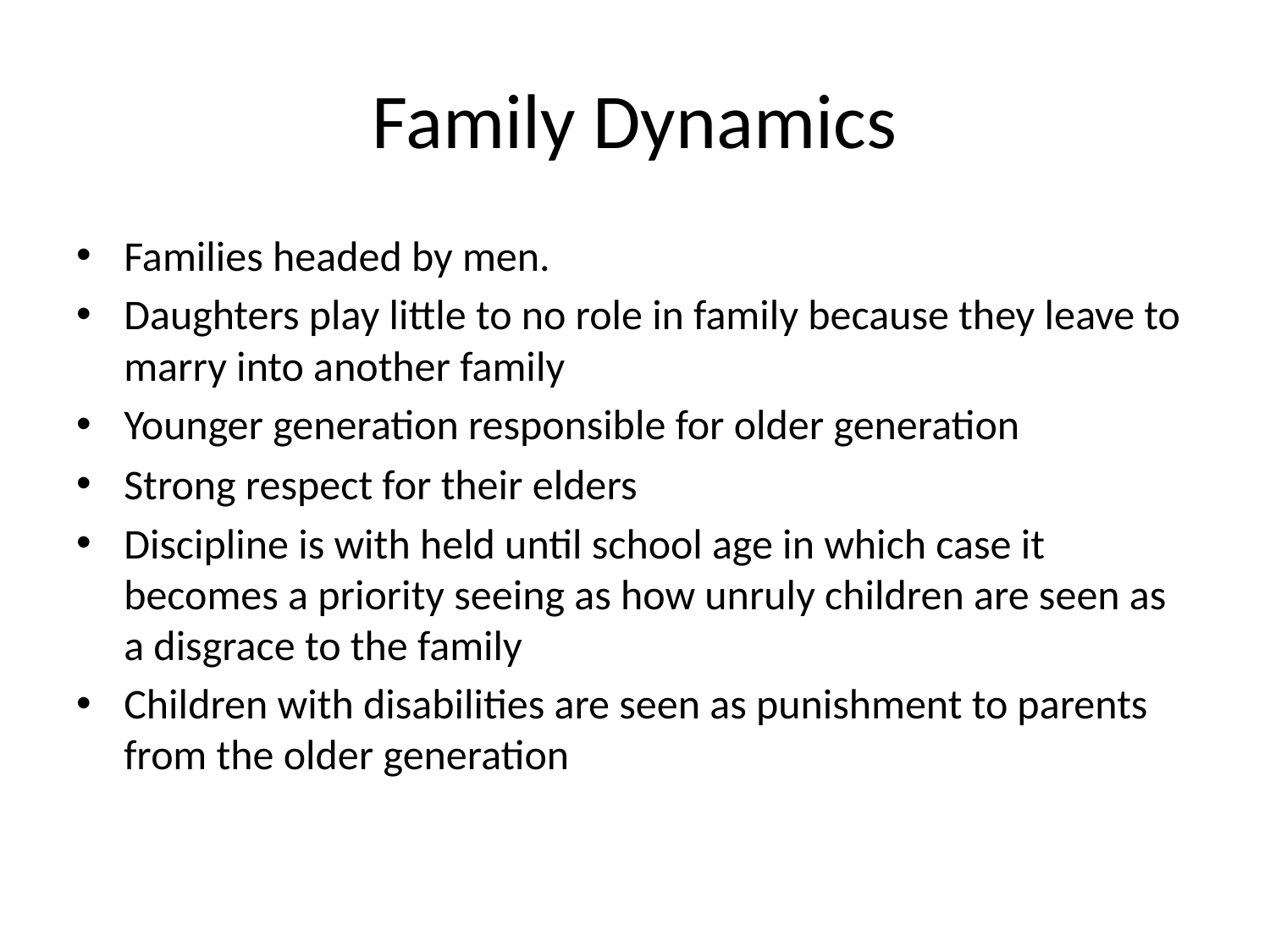

# Family Dynamics
Families headed by men.
Daughters play little to no role in family because they leave to marry into another family
Younger generation responsible for older generation
Strong respect for their elders
Discipline is with held until school age in which case it becomes a priority seeing as how unruly children are seen as a disgrace to the family
Children with disabilities are seen as punishment to parents from the older generation